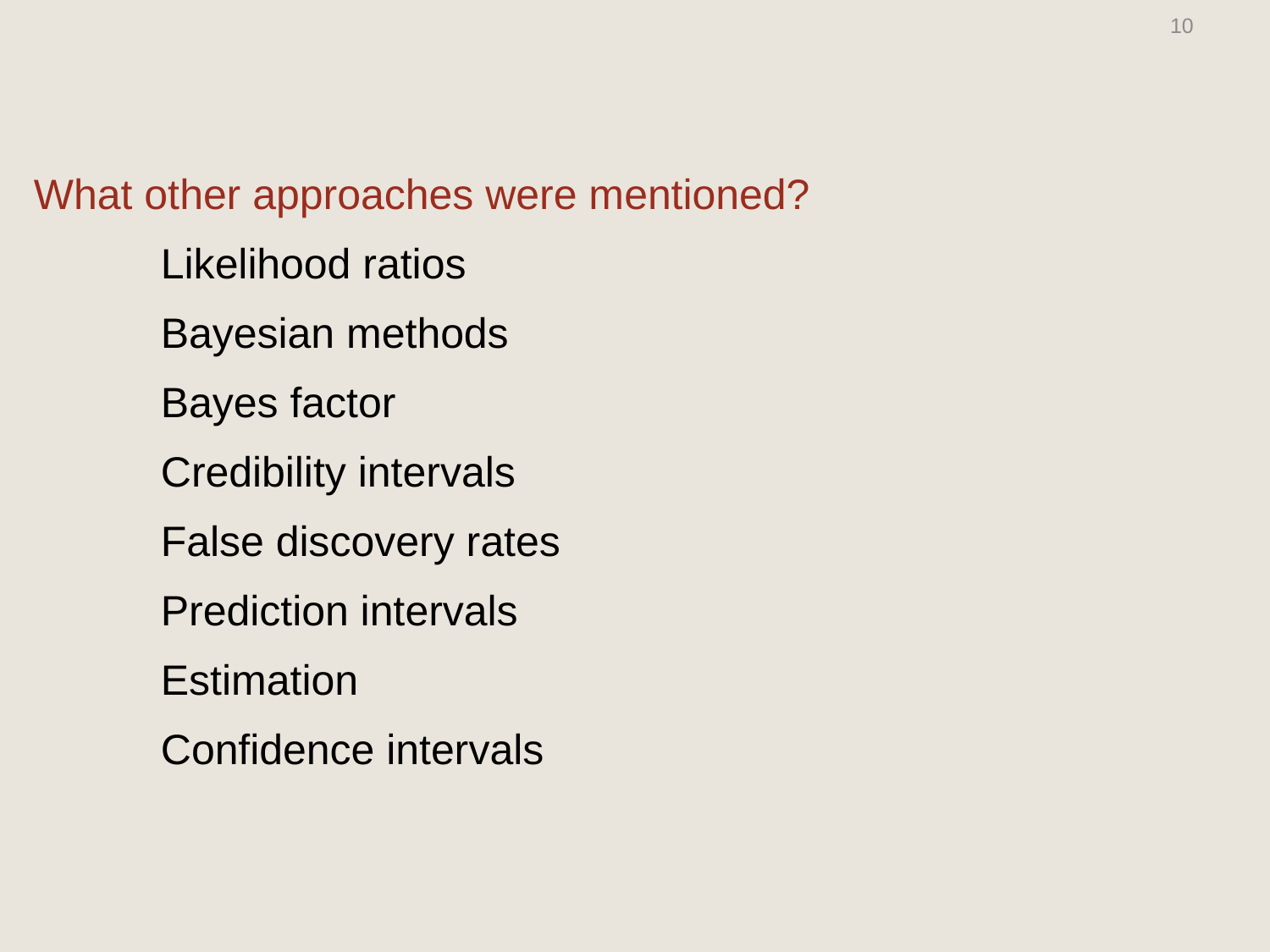

10

What other approaches were mentioned?
	Likelihood ratios
	Bayesian methods
	Bayes factor
	Credibility intervals
	False discovery rates
	Prediction intervals
	Estimation
	Confidence intervals